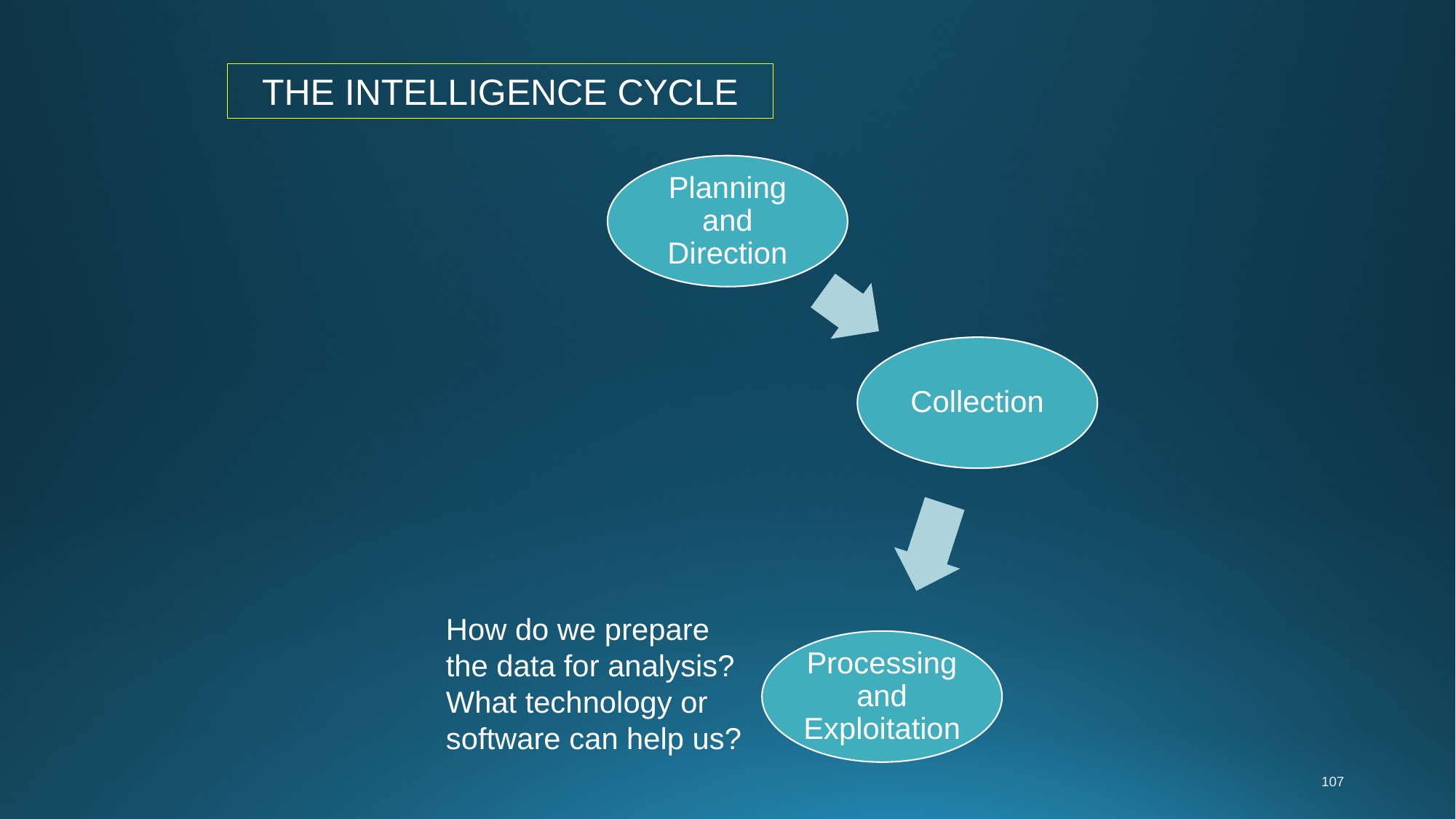

THE INTELLIGENCE CYCLE
Planning and Direction

Collection

Processing and Exploitation

Análisis

Difusión

How do we prepare the data for analysis? What technology or software can help us?
107